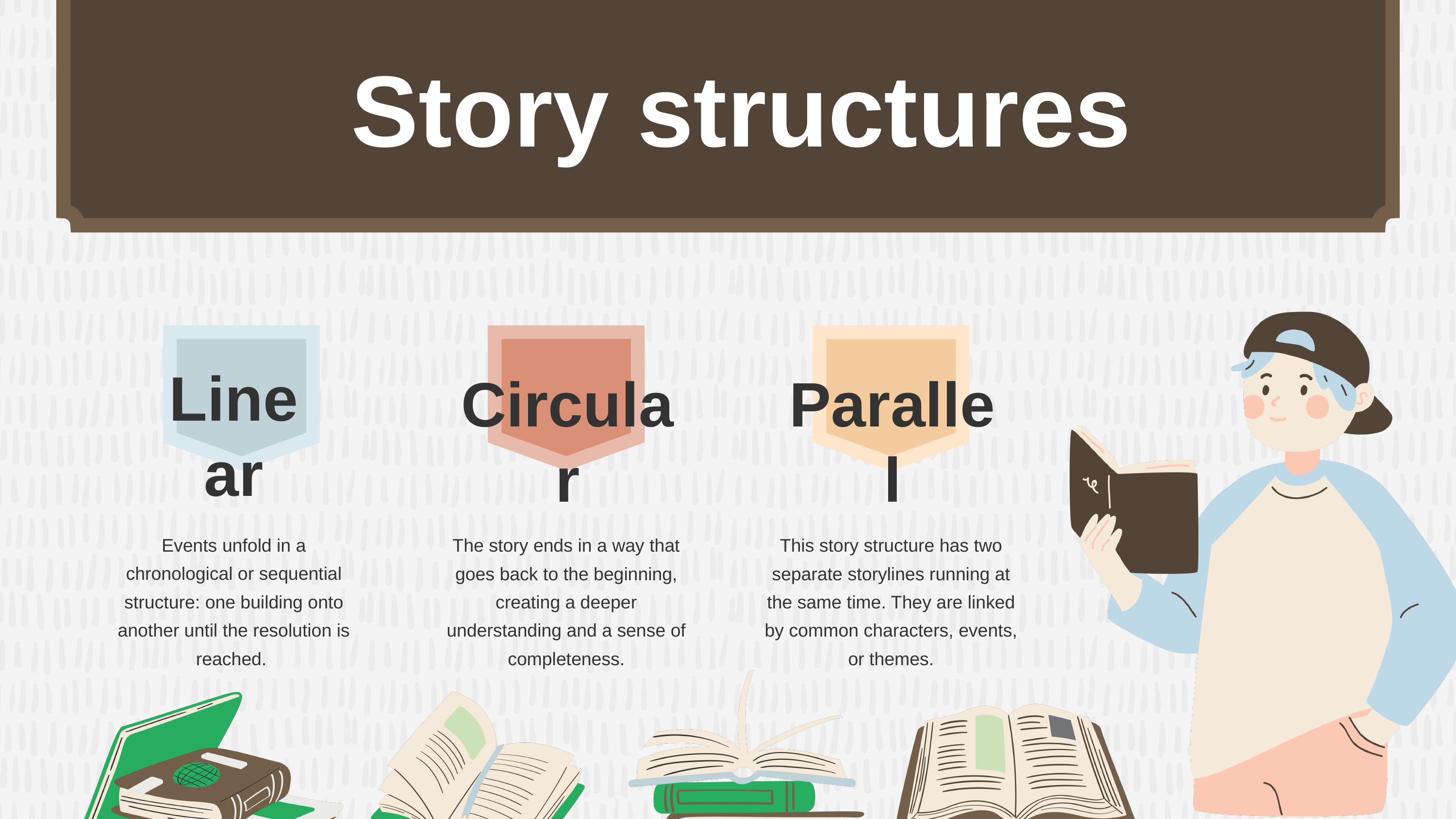

Story structures

Linear
Circular
Parallel
Events unfold in a chronological or sequential structure: one building onto another until the resolution is reached.
The story ends in a way that goes back to the beginning, creating a deeper understanding and a sense of completeness.
This story structure has two separate storylines running at the same time. They are linked by common characters, events, or themes.